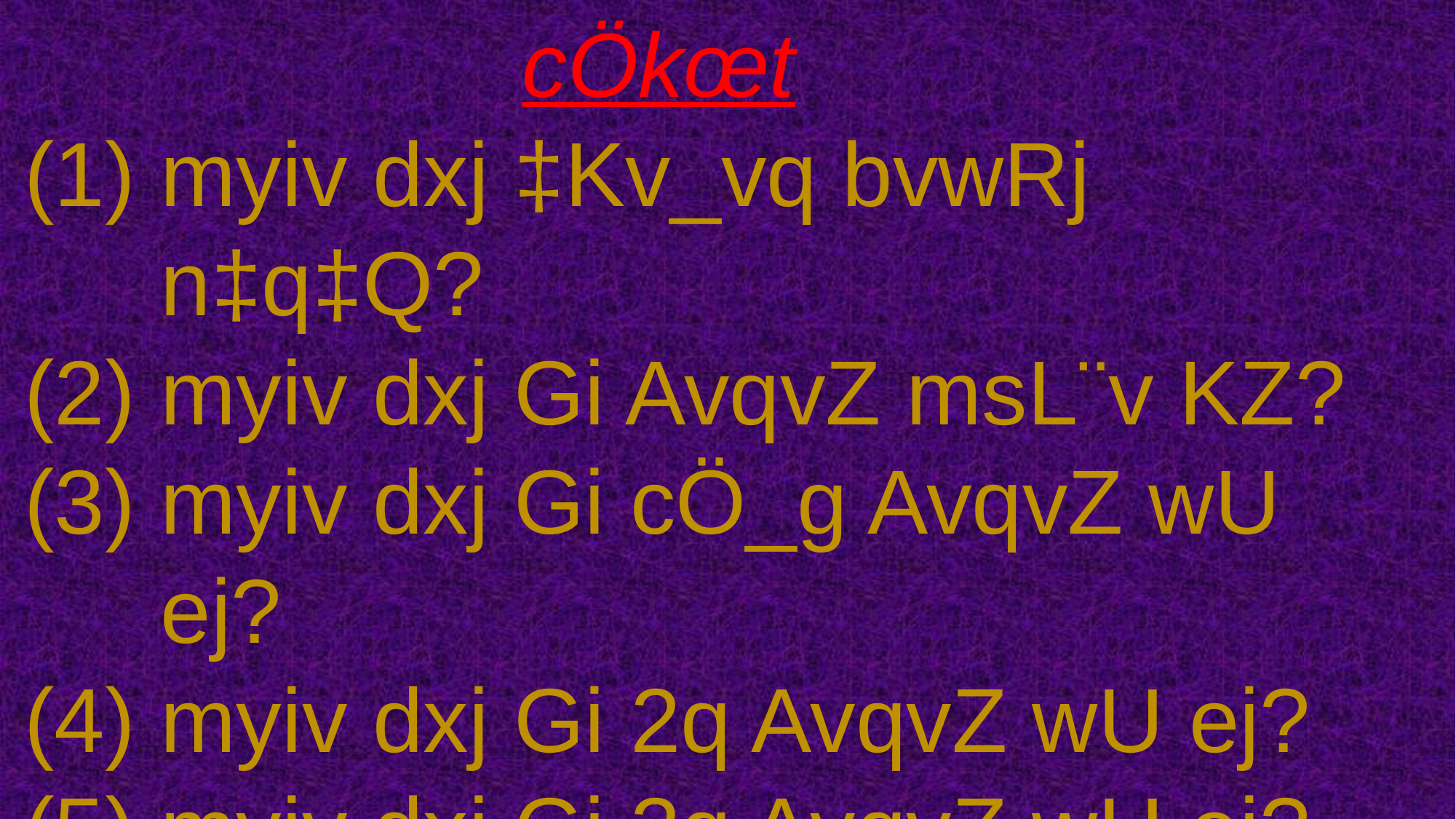

cÖkœt
myiv dxj ‡Kv_vq bvwRj n‡q‡Q?
myiv dxj Gi AvqvZ msL¨v KZ?
myiv dxj Gi cÖ_g AvqvZ wU ej?
myiv dxj Gi 2q AvqvZ wU ej?
myiv dxj Gi 3q AvqvZ wU ej?
myiv dxj Gi 4_© AvqvZ wU ej?